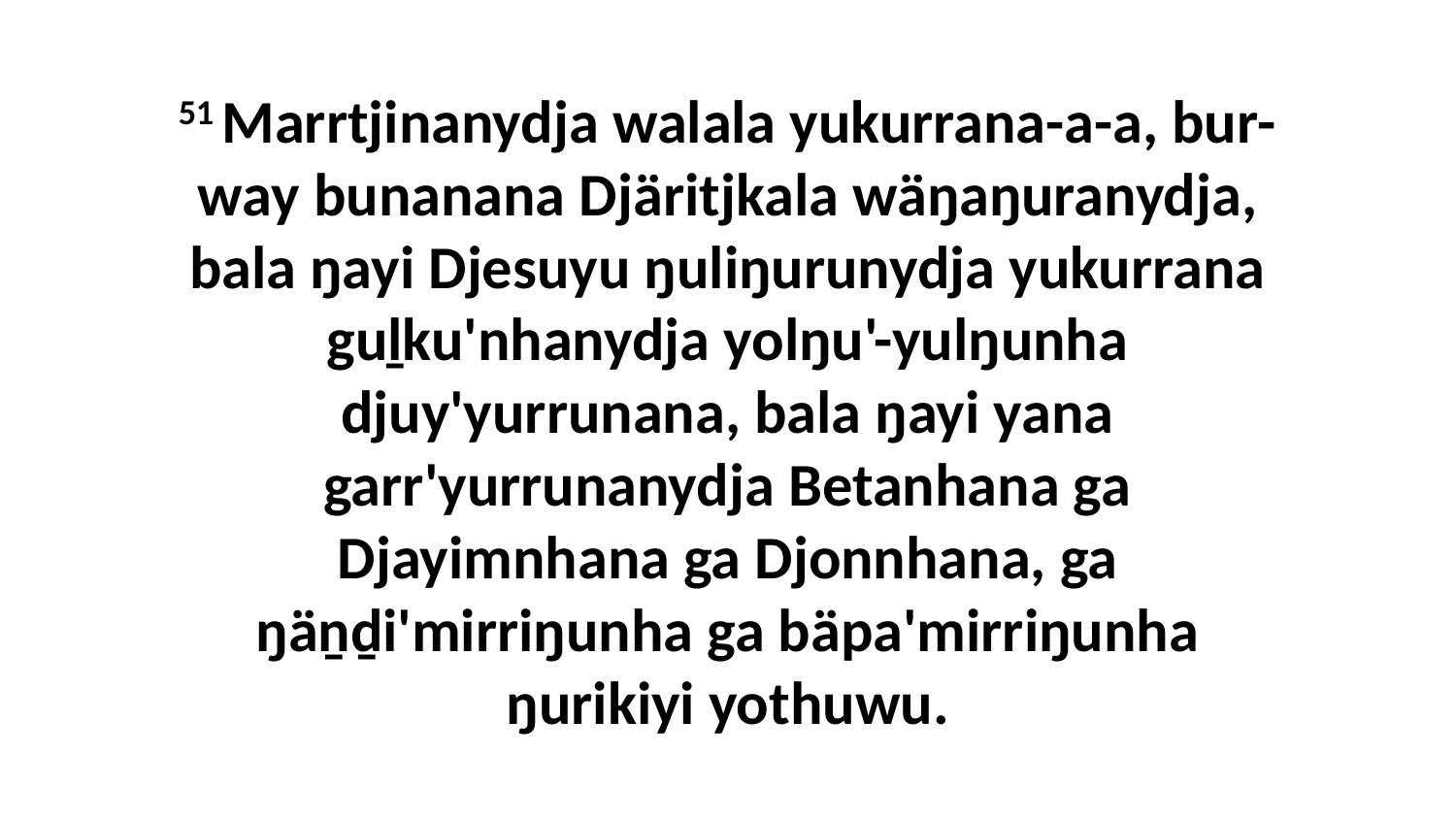

51 Marrtjinanydja walala yukurrana-a-a, bur-way bunanana Djäritjkala wäŋaŋuranydja, bala ŋayi Djesuyu ŋuliŋurunydja yukurrana guḻku'nhanydja yolŋu'-yulŋunha djuy'yurrunana, bala ŋayi yana garr'yurrunanydja Betanhana ga Djayimnhana ga Djonnhana, ga ŋäṉḏi'mirriŋunha ga bäpa'mirriŋunha ŋurikiyi yothuwu.